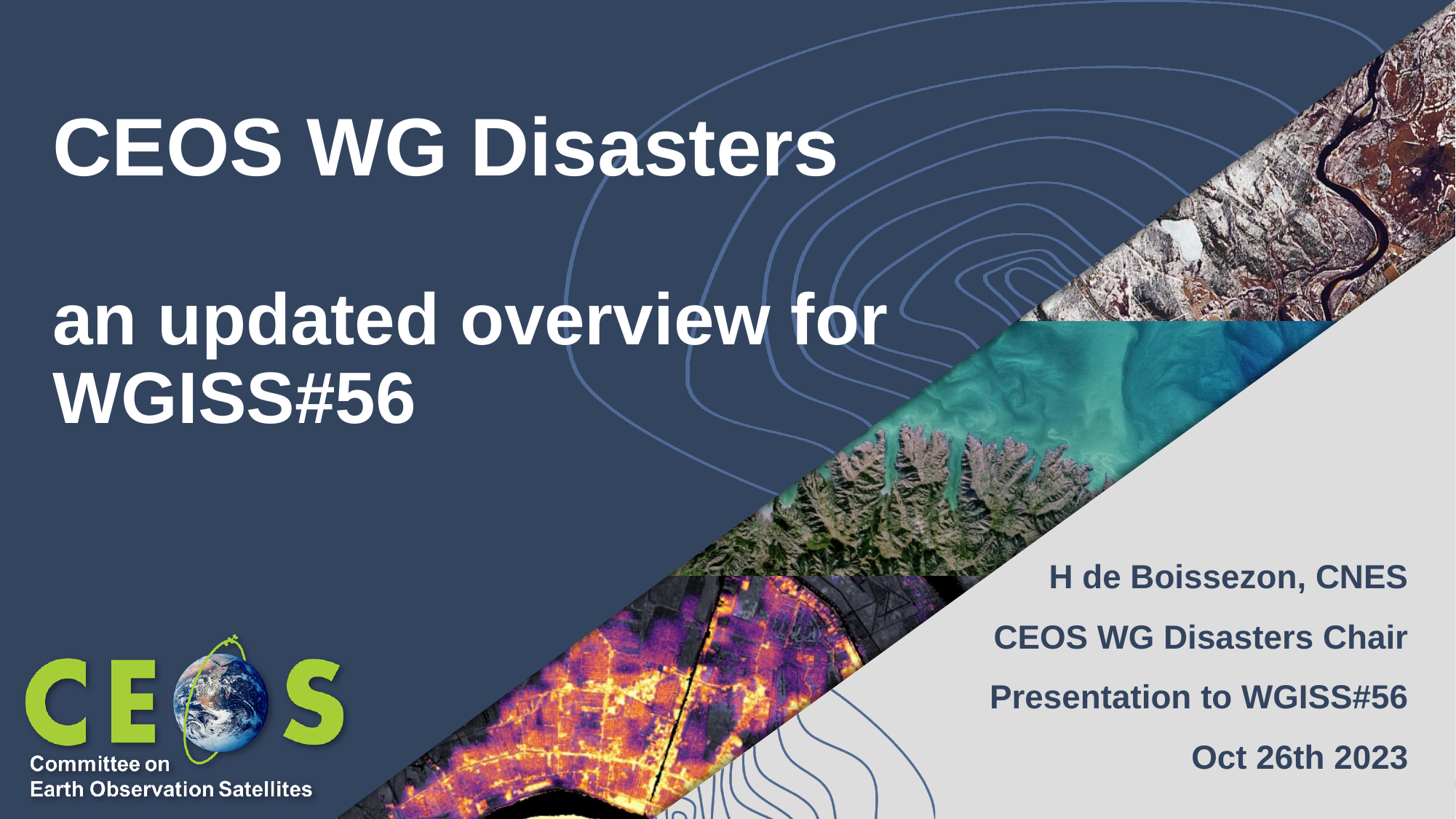

# CEOS WG Disasters an updated overview for WGISS#56

H de Boissezon, CNES
CEOS WG Disasters Chair
Presentation to WGISS#56
Oct 26th 2023